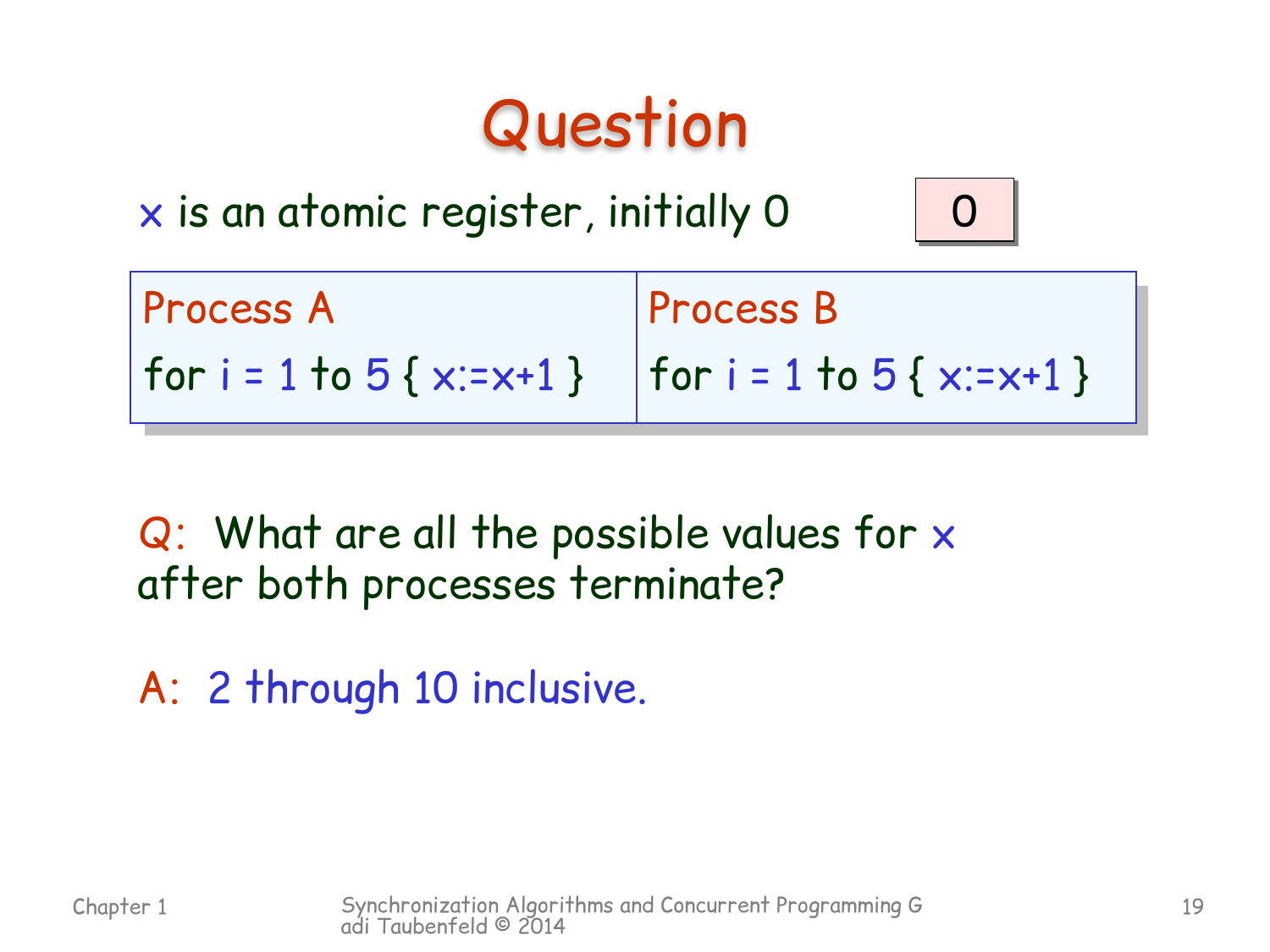

# Question
0
x is an atomic register, initially 0
| Process A for i = 1 to 5 { x:=x+1 } | Process B for i = 1 to 5 { x:=x+1 } |
| --- | --- |

	Q:  What are all the possible values for x 	after both processes terminate?
	A:  2 through 10 inclusive.
Synchronization Algorithms and Concurrent Programming Gadi Taubenfeld © 2014
Chapter 1